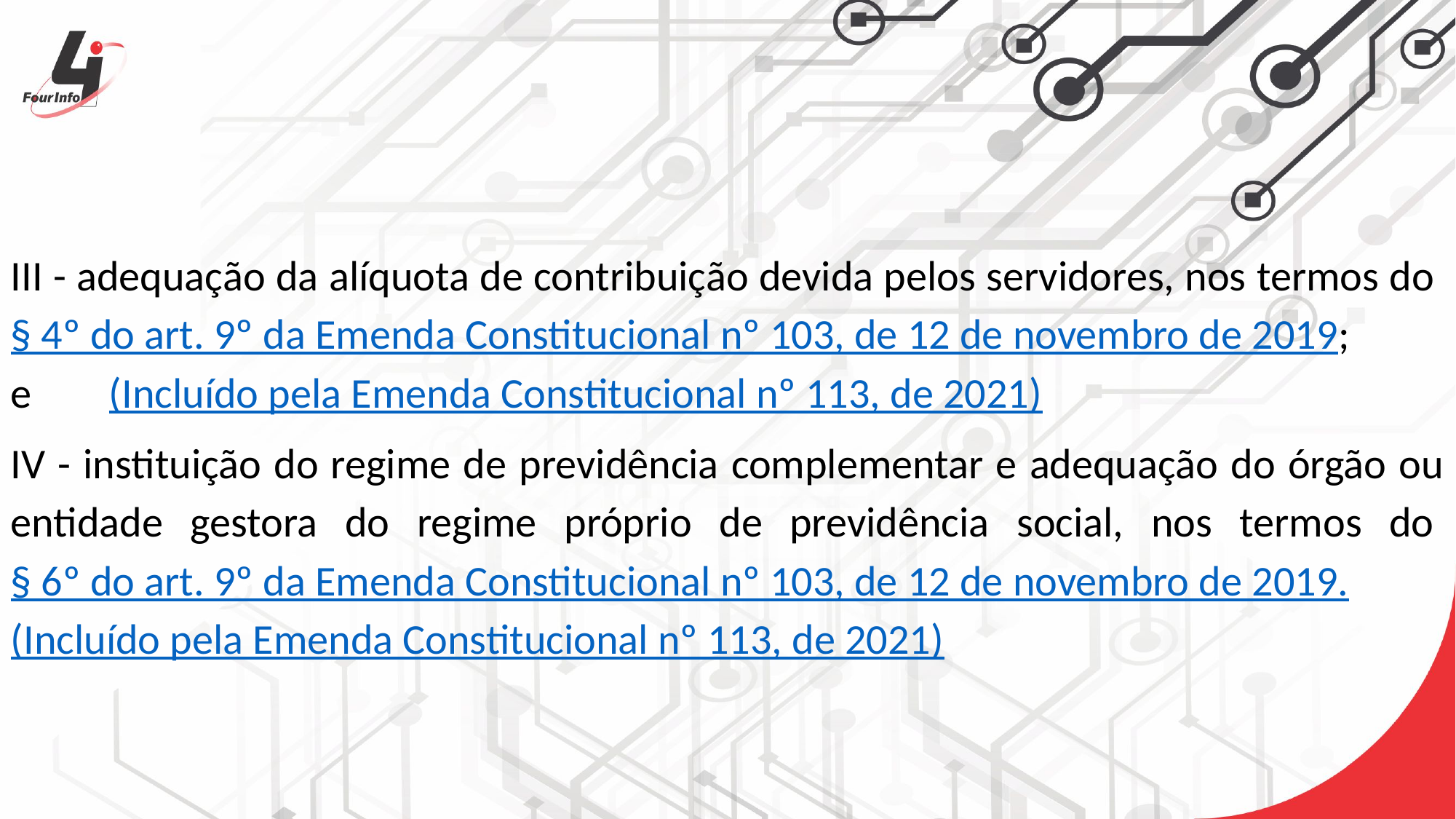

III - adequação da alíquota de contribuição devida pelos servidores, nos termos do § 4º do art. 9º da Emenda Constitucional nº 103, de 12 de novembro de 2019; e        (Incluído pela Emenda Constitucional nº 113, de 2021)
IV - instituição do regime de previdência complementar e adequação do órgão ou entidade gestora do regime próprio de previdência social, nos termos do § 6º do art. 9º da Emenda Constitucional nº 103, de 12 de novembro de 2019.       (Incluído pela Emenda Constitucional nº 113, de 2021)